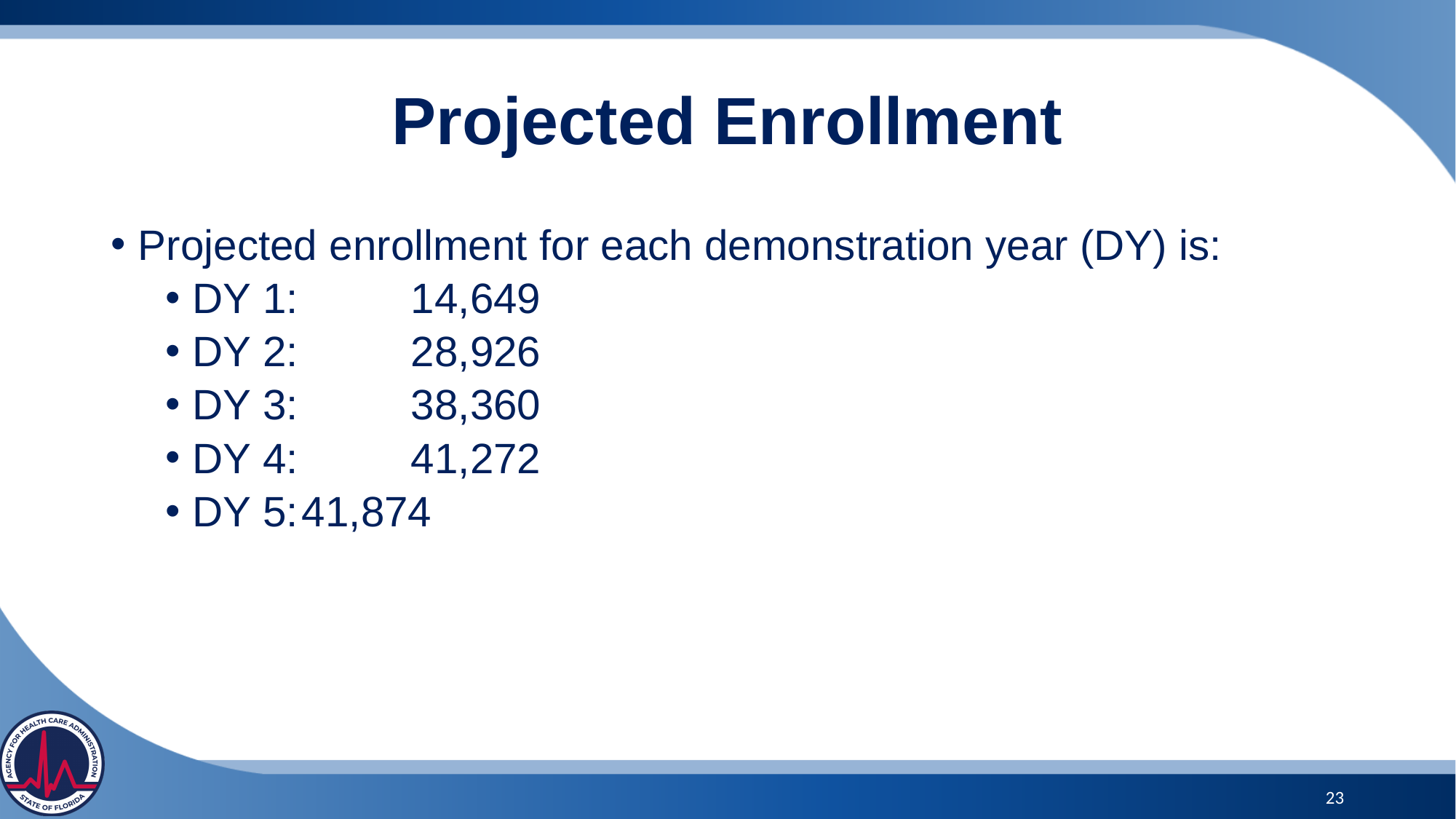

Projected Enrollment
Projected enrollment for each demonstration year (DY) is:
DY 1: 	14,649
DY 2: 	28,926
DY 3: 	38,360
DY 4: 	41,272
DY 5:	41,874
23